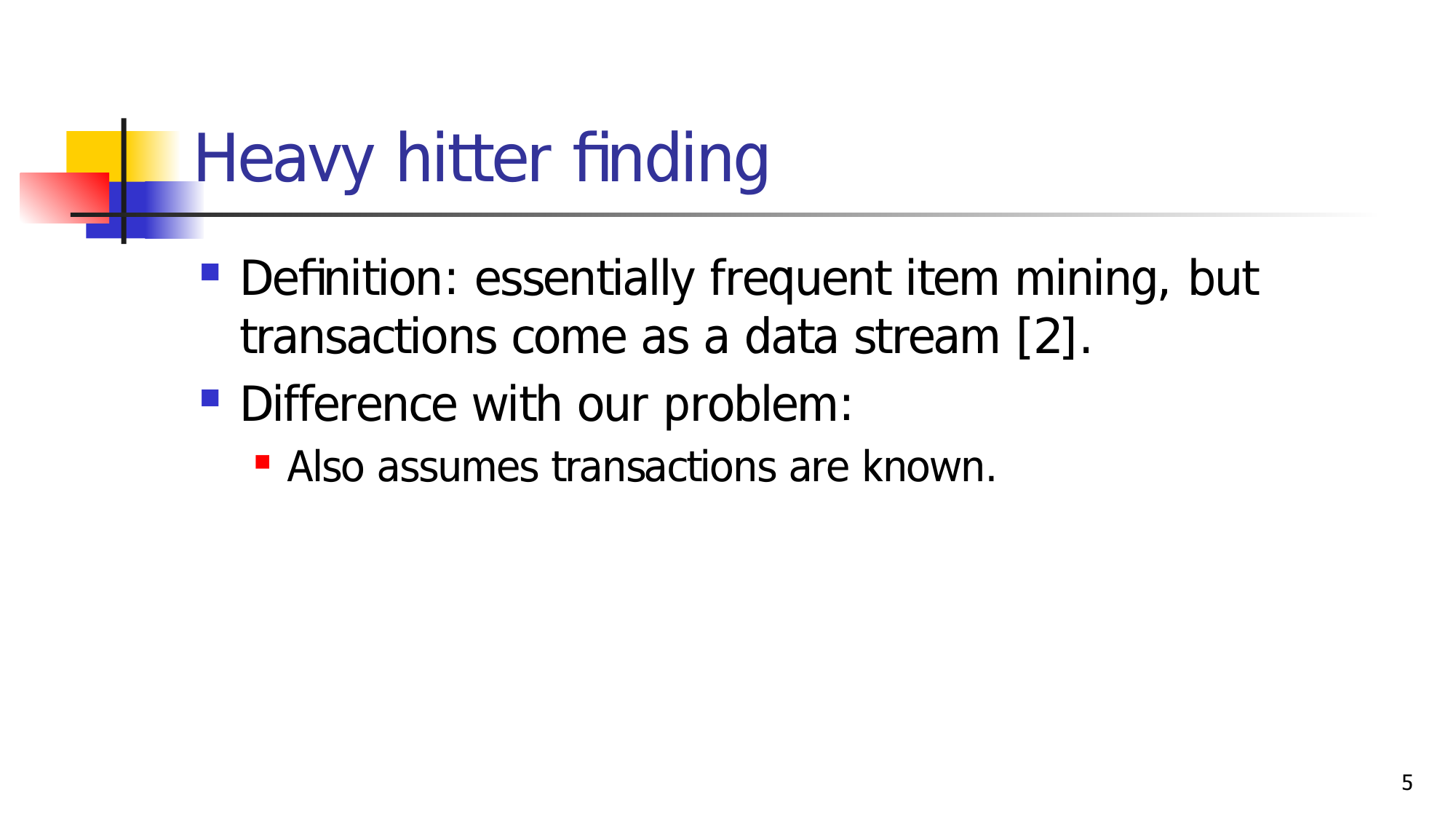

# Heavy hitter finding
Definition: essentially frequent item mining, but transactions come as a data stream [2].
Difference with our problem:
Also assumes transactions are known.
5